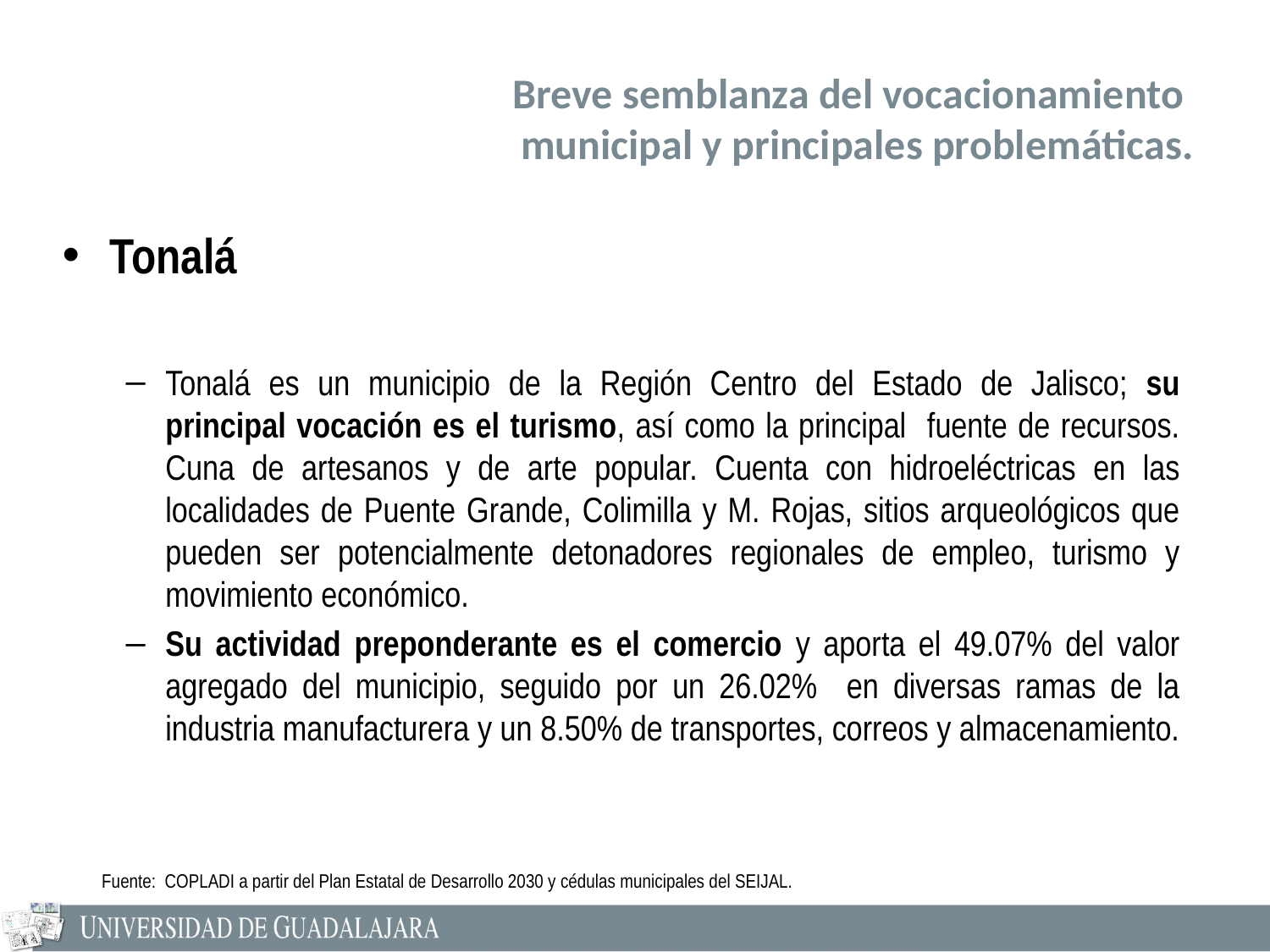

# Breve semblanza del vocacionamiento municipal y principales problemáticas.
Tonalá

Tonalá es un municipio de la Región Centro del Estado de Jalisco; su principal vocación es el turismo, así como la principal  fuente de recursos. Cuna de artesanos y de arte popular. Cuenta con hidroeléctricas en las localidades de Puente Grande, Colimilla y M. Rojas, sitios arqueológicos que pueden ser potencialmente detonadores regionales de empleo, turismo y movimiento económico.
Su actividad preponderante es el comercio y aporta el 49.07% del valor agregado del municipio, seguido por un 26.02%  en diversas ramas de la industria manufacturera y un 8.50% de transportes, correos y almacenamiento.
Fuente:  COPLADI a partir del Plan Estatal de Desarrollo 2030 y cédulas municipales del SEIJAL.